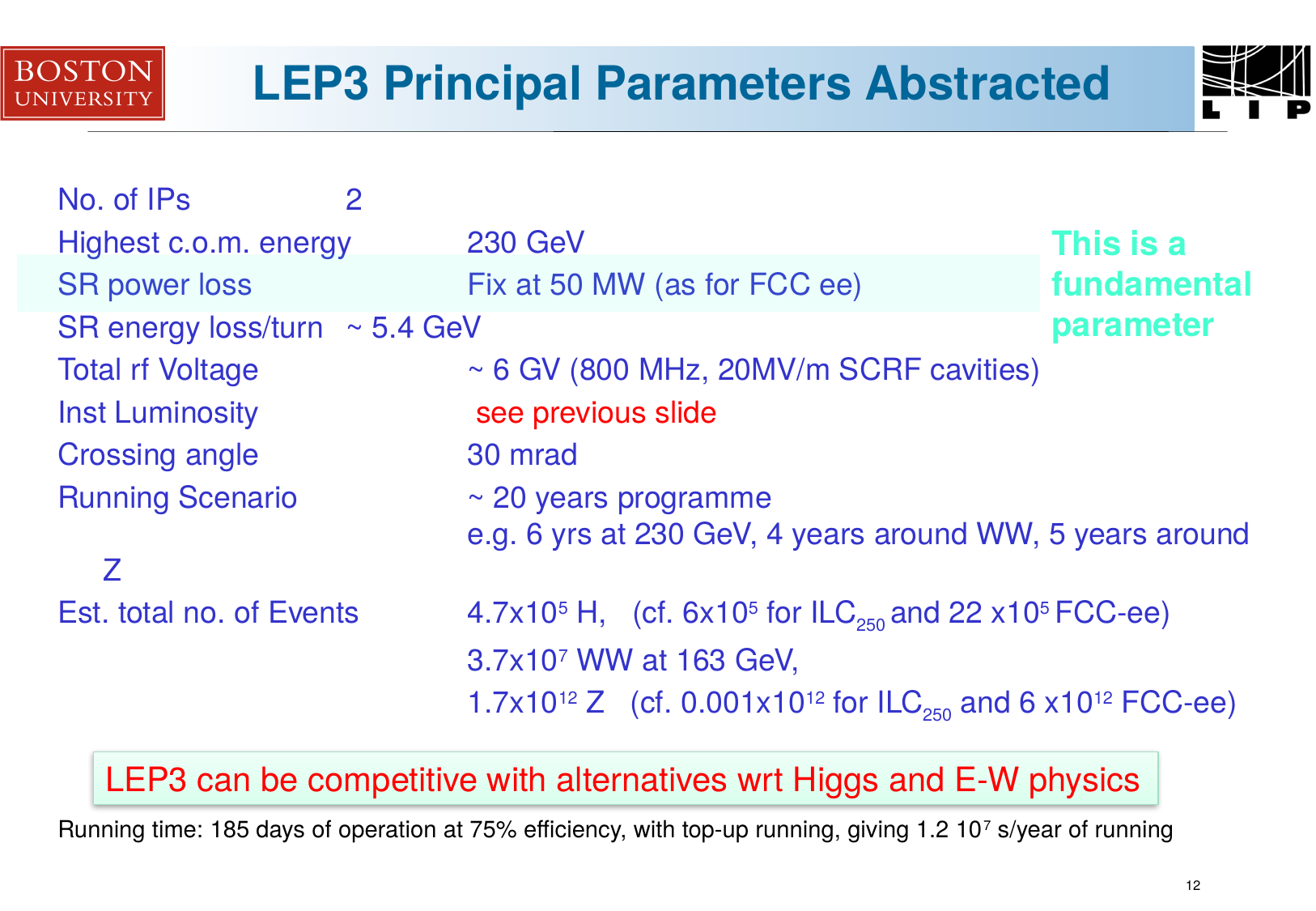

# LEP3 Principal Parameters Abstracted
No. of IPs		2
Highest c.o.m. energy 	230 GeV
SR power loss		Fix at 50 MW (as for FCC ee)
SR energy loss/turn	~ 5.4 GeV
Total rf Voltage		~ 6 GV (800 MHz, 20MV/m SCRF cavities)
Inst Luminosity		 see previous slide
Crossing angle		30 mrad
Running Scenario		~ 20 years programme
			e.g. 6 yrs at 230 GeV, 4 years around WW, 5 years around Z
Est. total no. of Events	4.7x105 H,   (cf. 6x105 for ILC250 and 22 x105 FCC-ee)
				3.7x107 WW at 163 GeV,
				1.7x1012 Z   (cf. 0.001x1012 for ILC250 and 6 x1012 FCC-ee)

Running time: 185 days of operation at 75% efficiency, with top-up running, giving 1.2 107 s/year of running
This is a fundamental parameter

LEP3 can be competitive with alternatives wrt Higgs and E-W physics

12